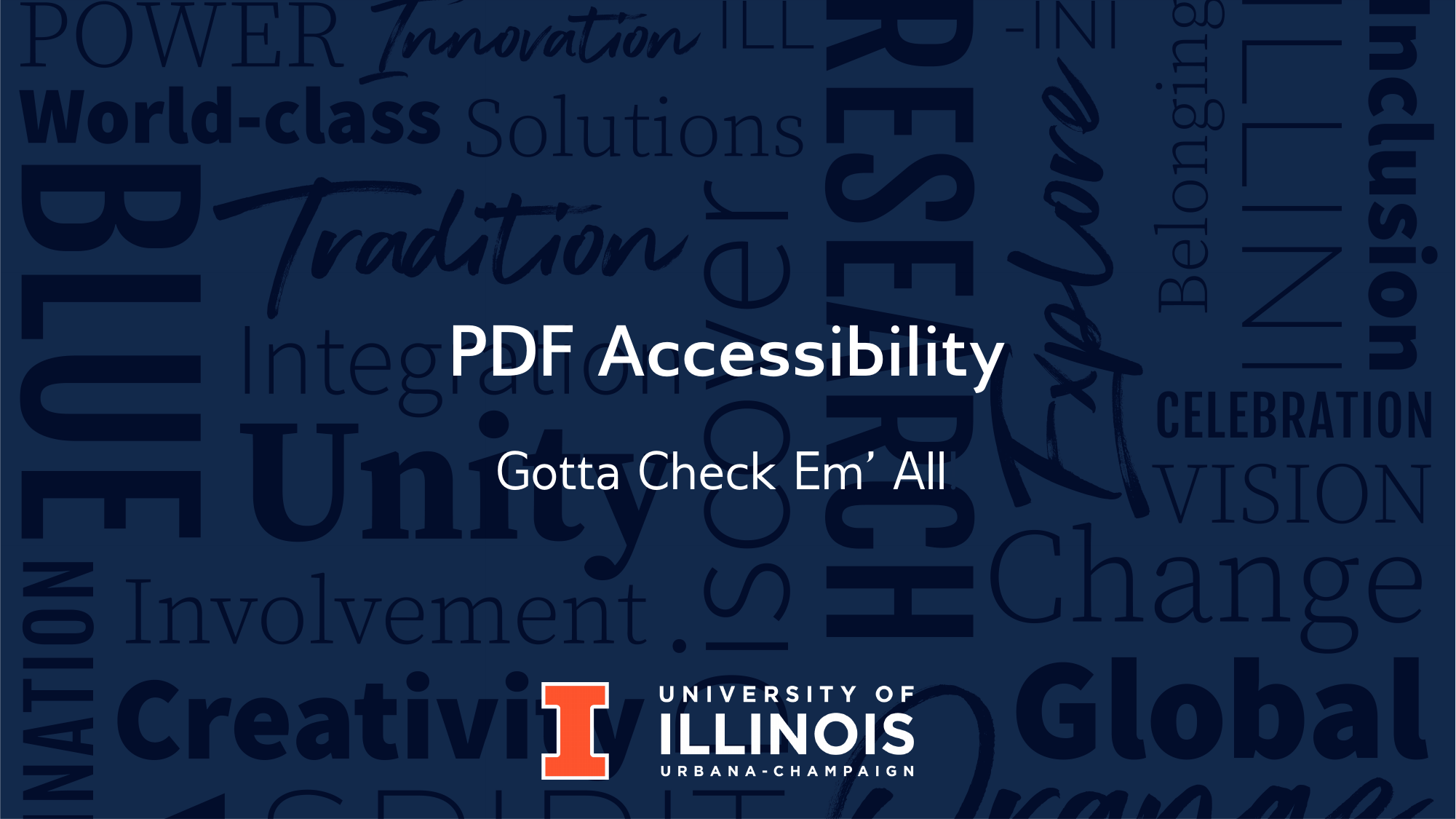

# PDF Accessibility
Gotta Check Em’ All!